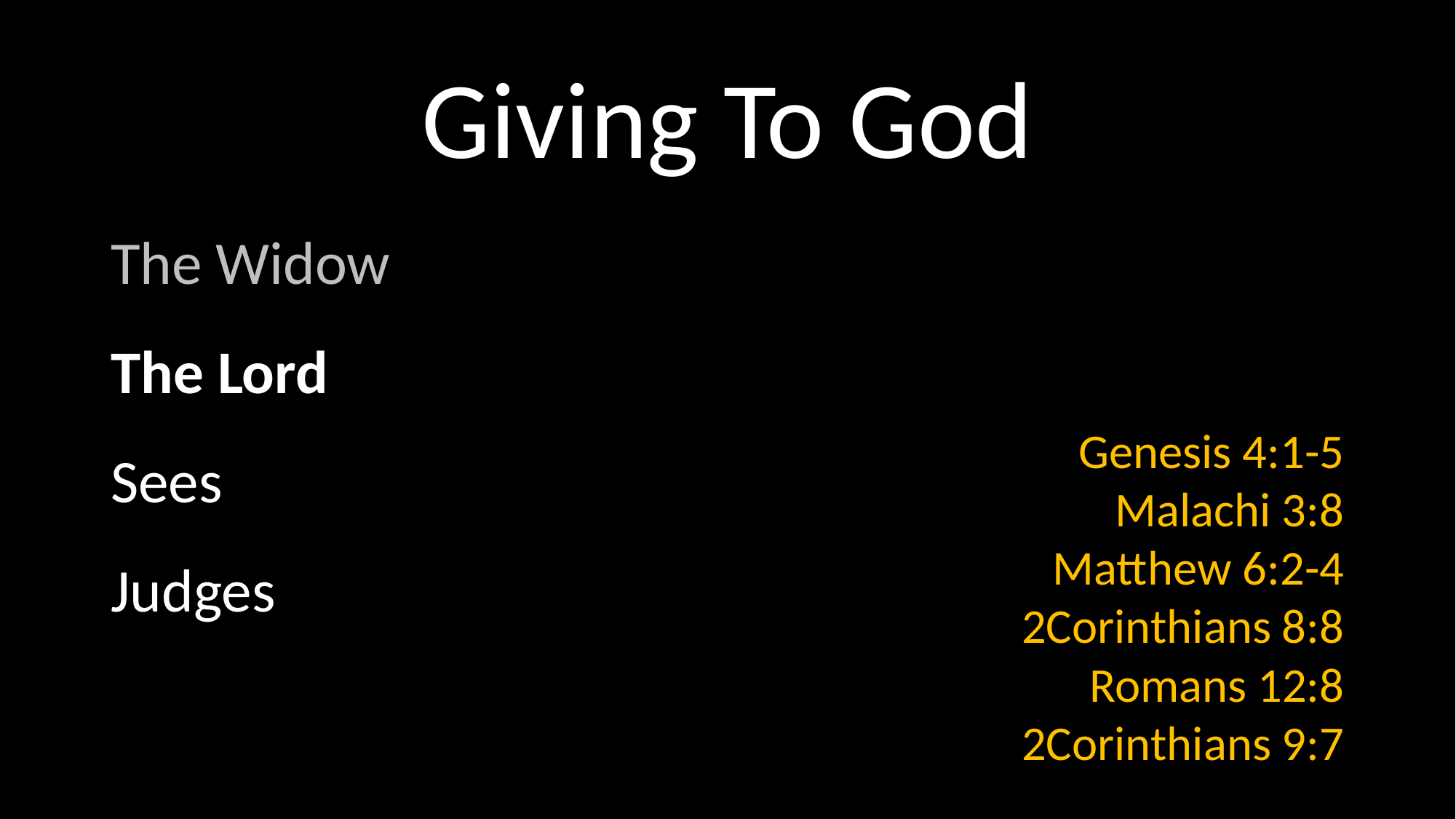

# Giving To God
The Widow
The Lord
Sees
Judges
Genesis 4:1-5
Malachi 3:8
Matthew 6:2-4
2Corinthians 8:8
Romans 12:8
2Corinthians 9:7